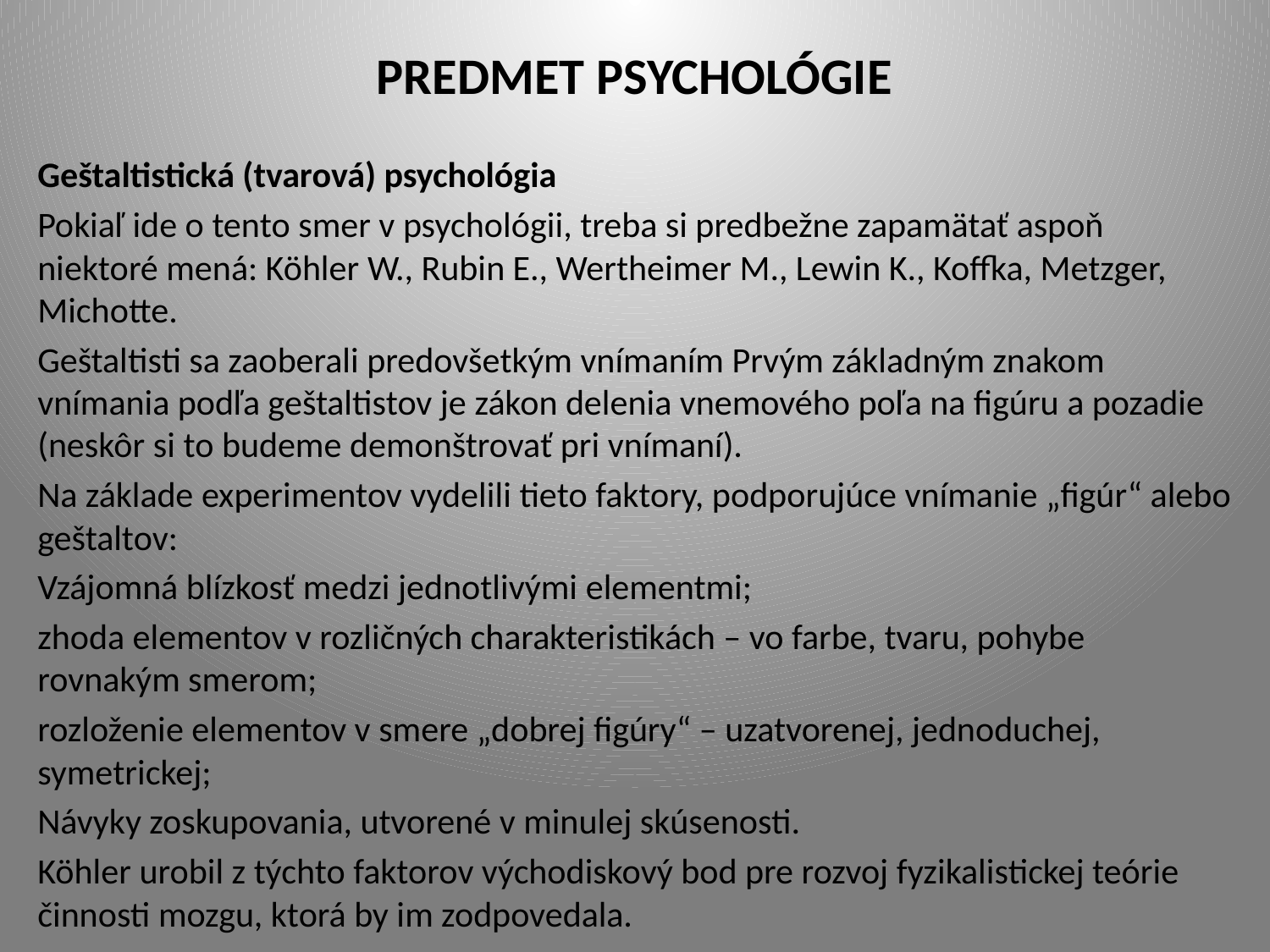

# PREDMET PSYCHOLÓGIE

Geštaltistická (tvarová) psychológia
Pokiaľ ide o tento smer v psychológii, treba si predbežne zapamätať aspoň niektoré mená: Köhler W., Rubin E., Wertheimer M., Lewin K., Koffka, Metzger, Michotte.
Geštaltisti sa zaoberali predovšetkým vnímaním Prvým základným znakom vnímania podľa geštaltistov je zákon delenia vnemového poľa na figúru a pozadie (neskôr si to budeme demonštrovať pri vnímaní).
Na základe experimentov vydelili tieto faktory, podporujúce vnímanie „figúr“ alebo geštaltov:
Vzájomná blízkosť medzi jednotlivými elementmi;
zhoda elementov v rozličných charakteristikách – vo farbe, tvaru, pohybe rovnakým smerom;
rozloženie elementov v smere „dobrej figúry“ – uzatvorenej, jednoduchej, symetrickej;
Návyky zoskupovania, utvorené v minulej skúsenosti.
Köhler urobil z týchto faktorov východiskový bod pre rozvoj fyzikalistickej teórie činnosti mozgu, ktorá by im zodpovedala.